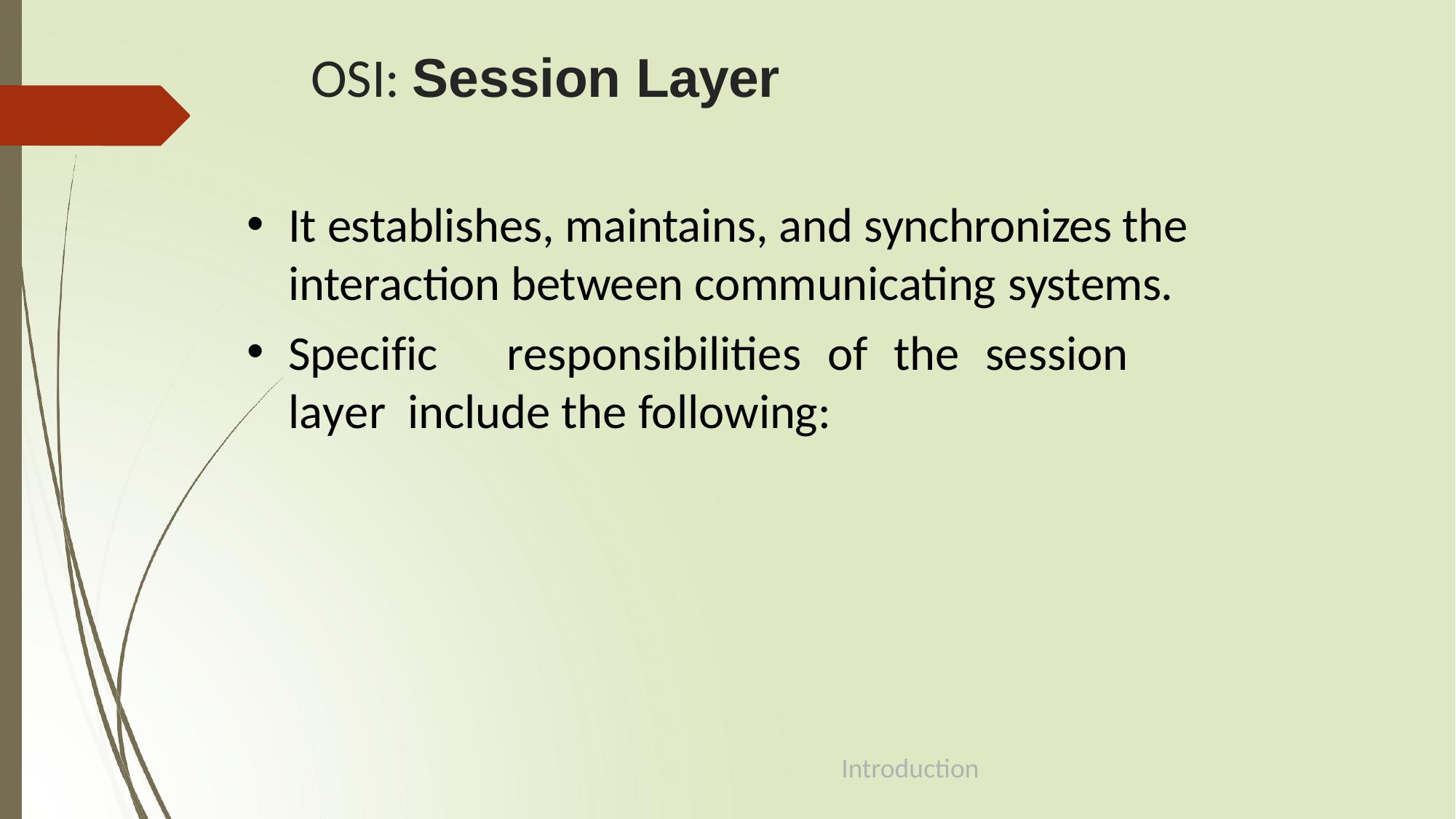

# OSI: Session Layer
It establishes, maintains, and synchronizes the  interaction between communicating systems.
Specific	responsibilities	of	the	session	layer  include the following:
Introduction
1-42